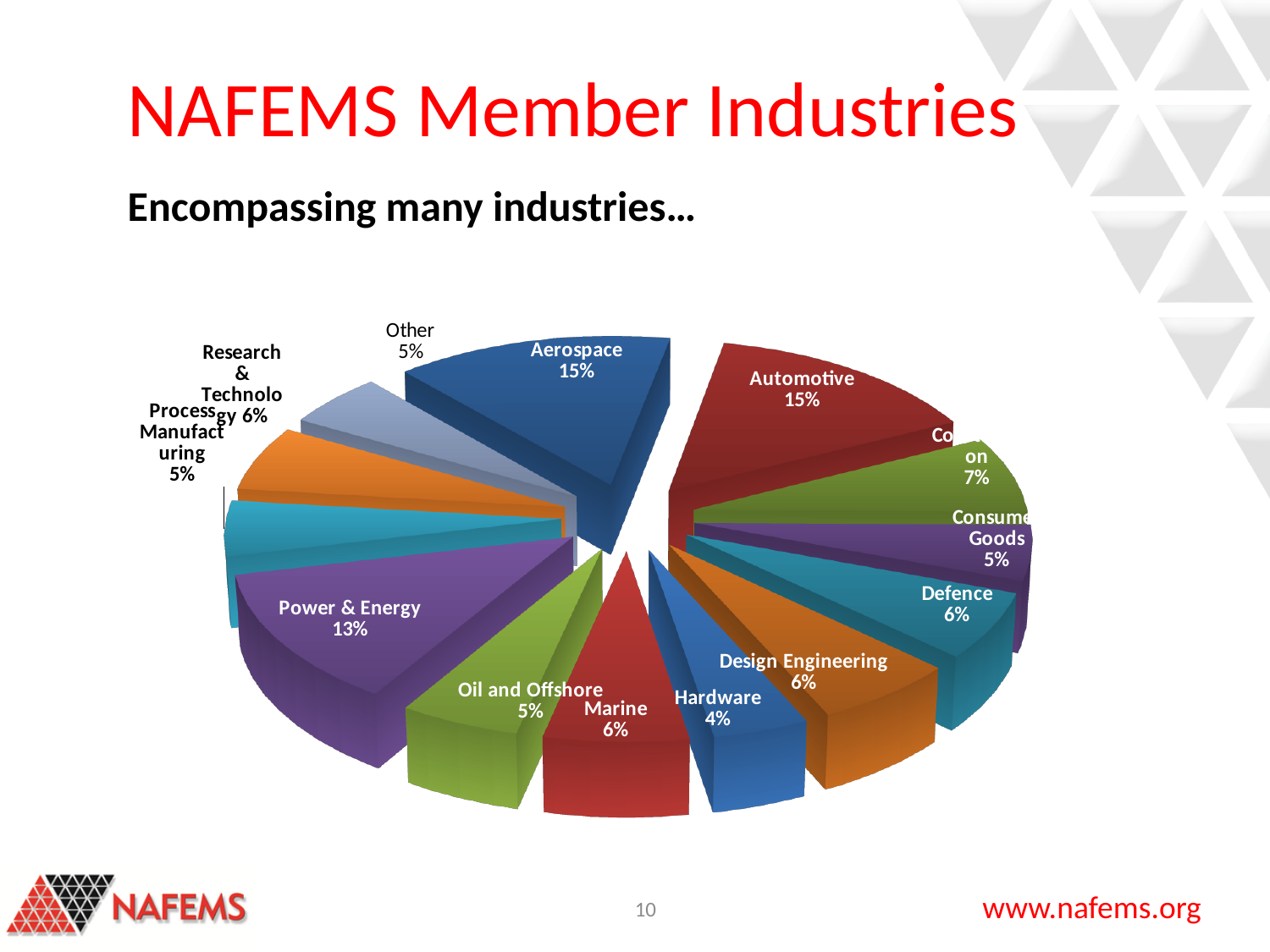

# NAFEMS Member Industries
Encompassing many industries…

[unsupported chart]

10